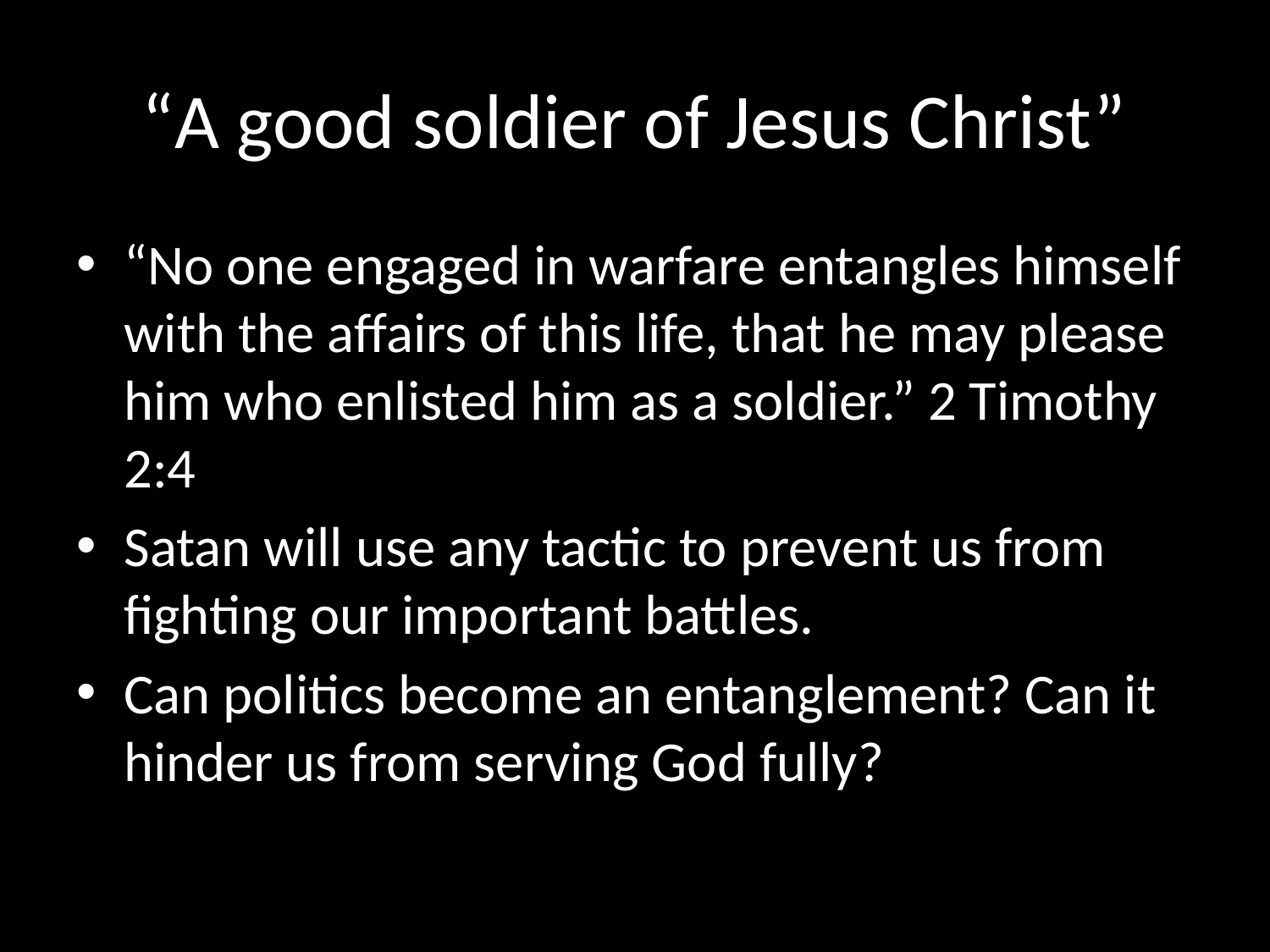

# “A good soldier of Jesus Christ”
“No one engaged in warfare entangles himself with the affairs of this life, that he may please him who enlisted him as a soldier.” 2 Timothy 2:4
Satan will use any tactic to prevent us from fighting our important battles.
Can politics become an entanglement? Can it hinder us from serving God fully?